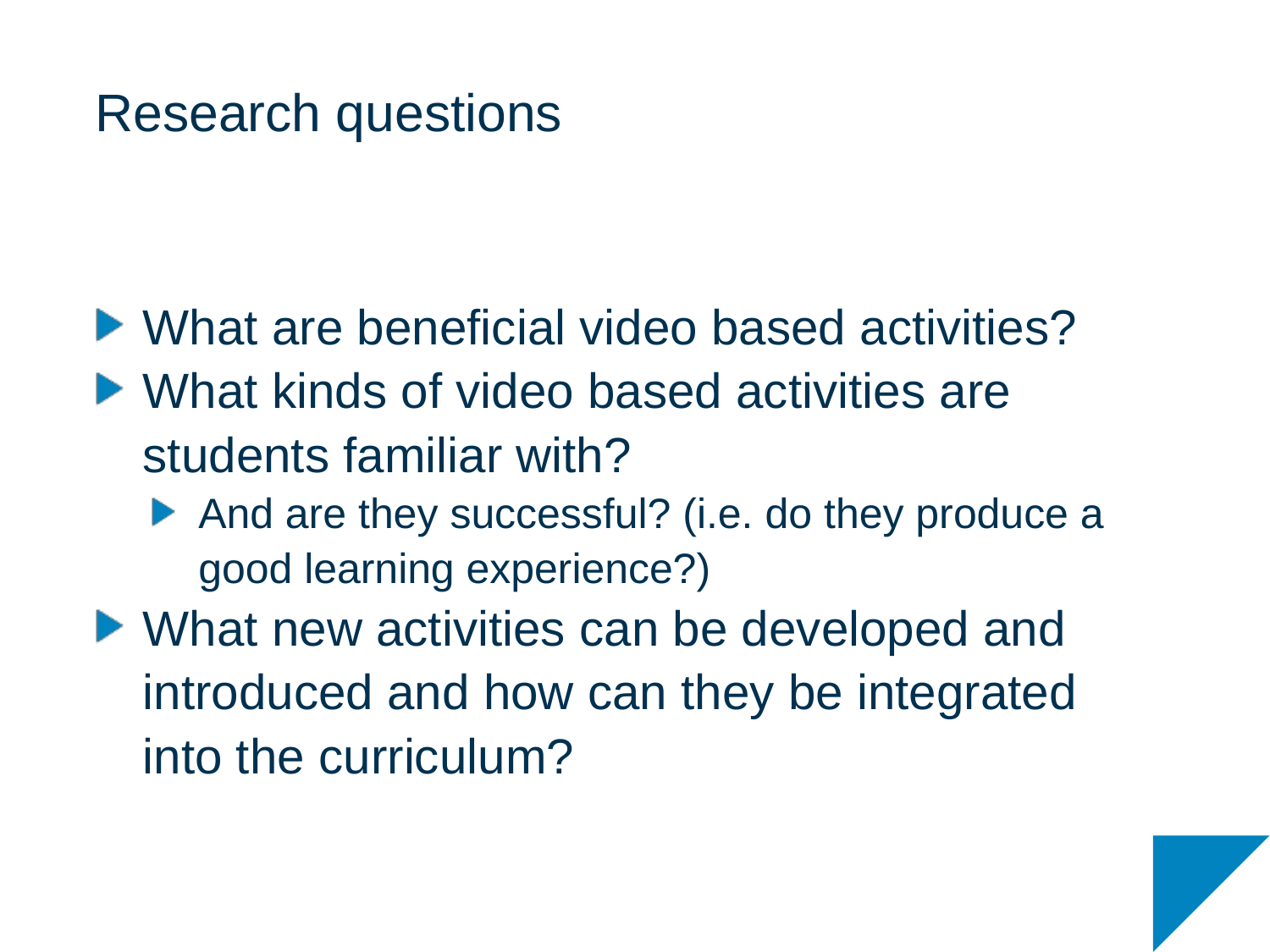

# Research questions
What are beneficial video based activities?
What kinds of video based activities are students familiar with?
And are they successful? (i.e. do they produce a good learning experience?)
What new activities can be developed and introduced and how can they be integrated into the curriculum?